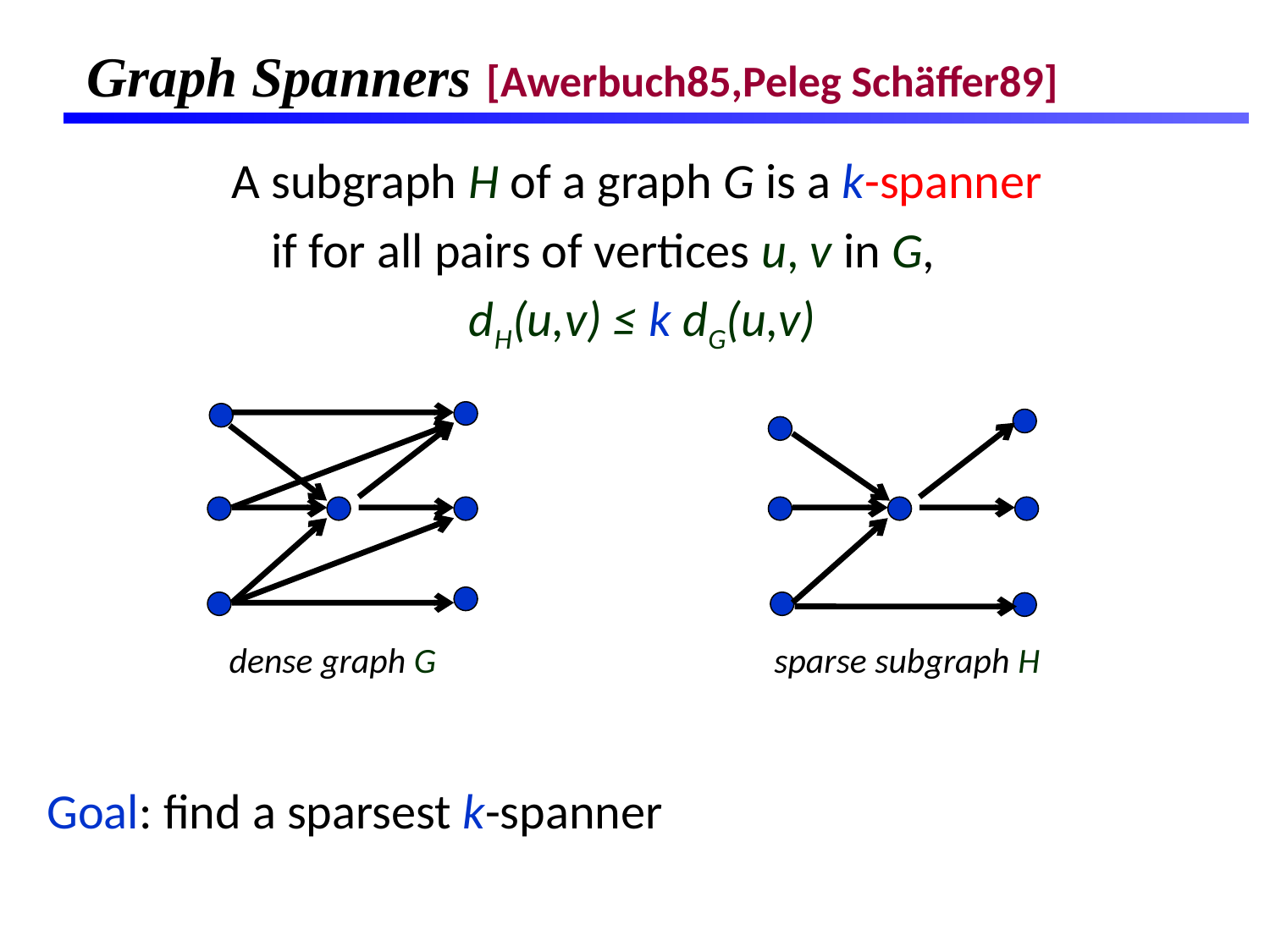

# Graph Spanners [Awerbuch85,Peleg Schäffer89]
A subgraph H of a graph G is a k-spanner
if for all pairs of vertices u, v in G,
dH(u,v) ≤ k dG(u,v)

Goal: find a sparsest k-spanner

dense graph G
sparse subgraph H